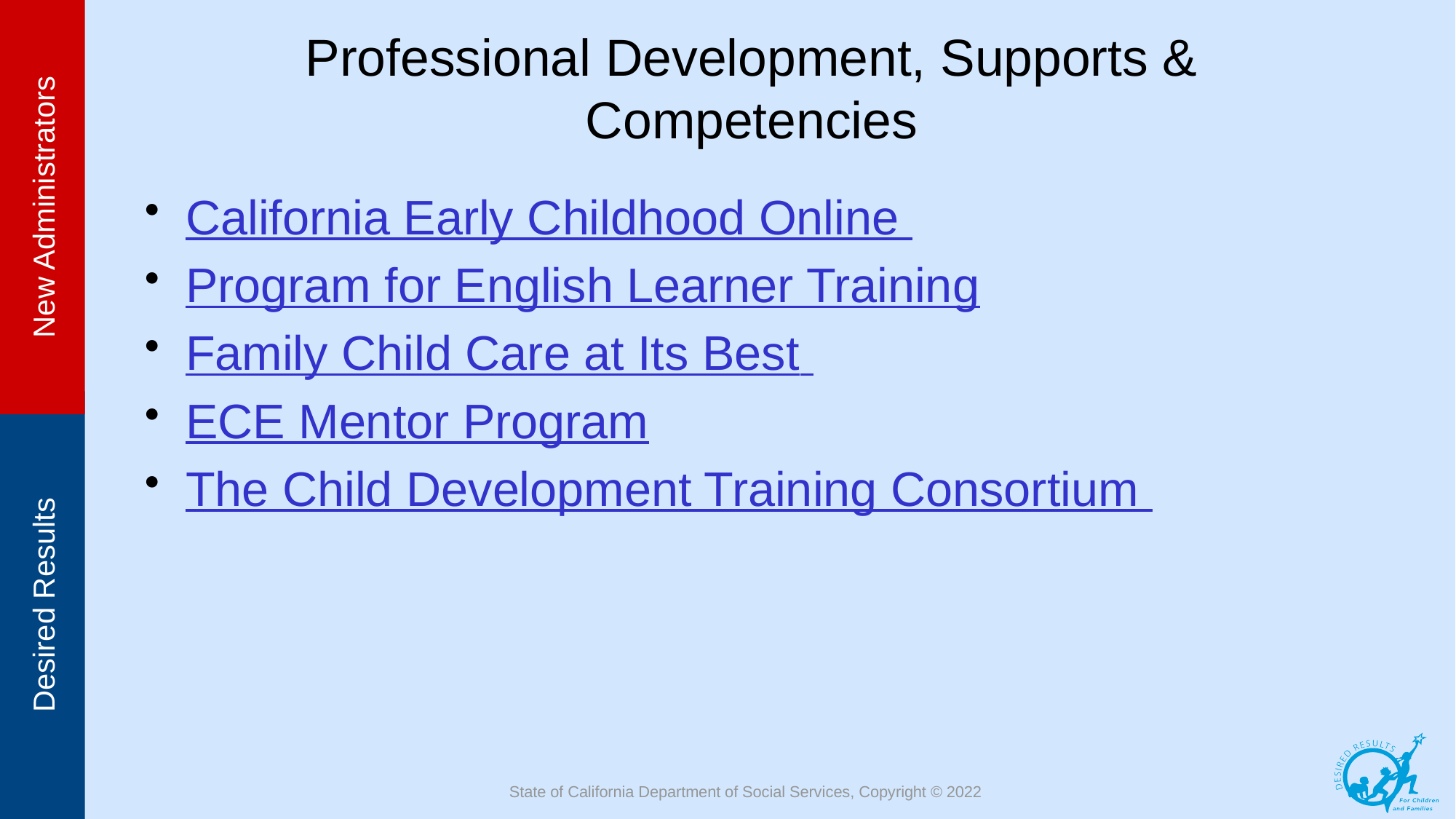

11
# Professional Development, Supports & Competencies
California Early Childhood Online
Program for English Learner Training
Family Child Care at Its Best
ECE Mentor Program
The Child Development Training Consortium
State of California Department of Social Services, Copyright © 2022